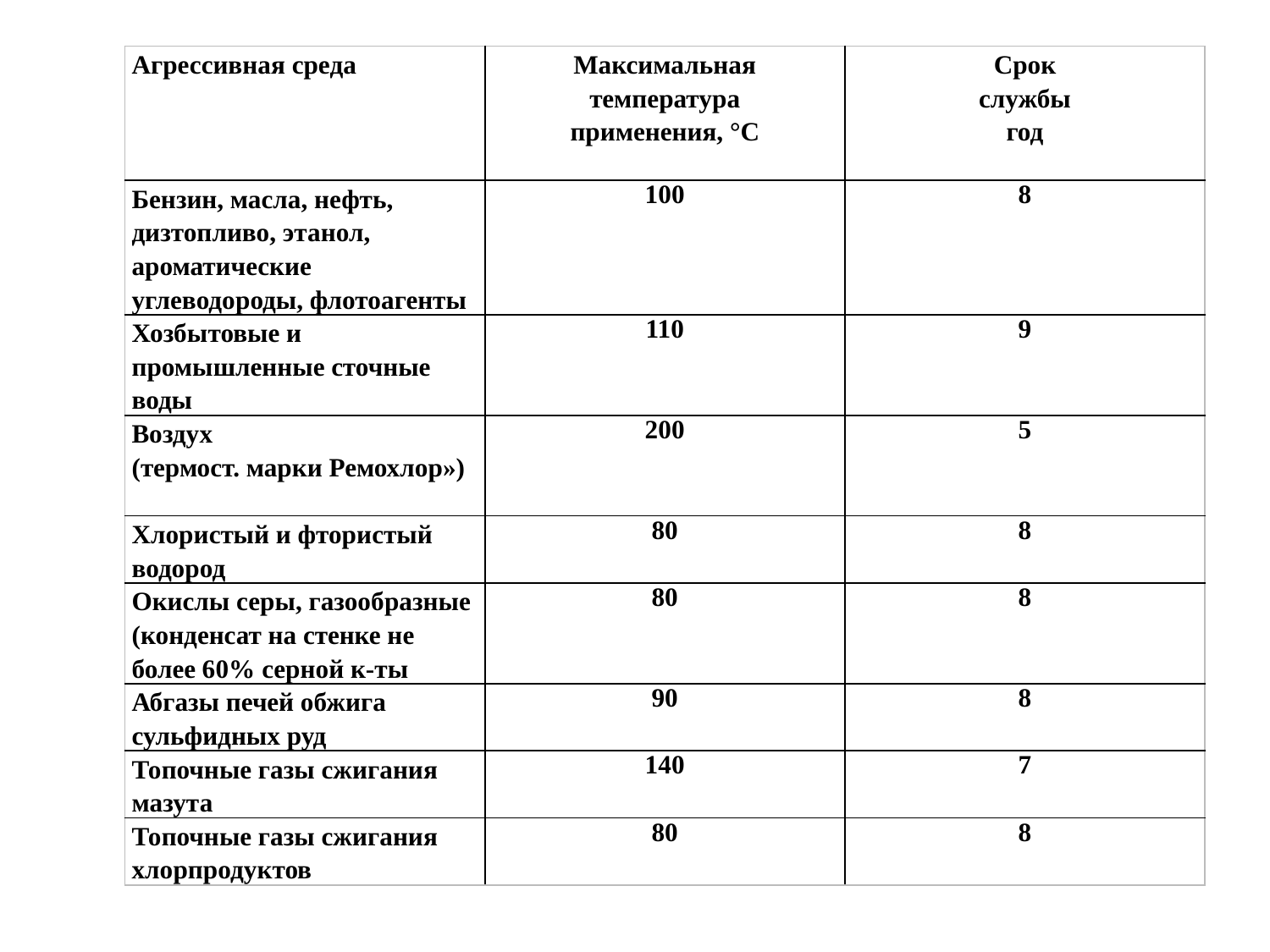

| Агрессивная среда | Максимальная температура применения, °С | Срок службы год |
| --- | --- | --- |
| Бензин, масла, нефть, дизтопливо, этанол, ароматические углеводороды, флотоагенты | 100 | 8 |
| Хозбытовые и промышленные сточные воды | 110 | 9 |
| Воздух (термост. марки Ремохлор») | 200 | 5 |
| Хлористый и фтористый водород | 80 | 8 |
| Окислы серы, газообразные (конденсат на стенке не более 60% серной к-ты | 80 | 8 |
| Абгазы печей обжига сульфидных руд | 90 | 8 |
| Топочные газы сжигания мазута | 140 | 7 |
| Топочные газы сжигания хлорпродуктов | 80 | 8 |